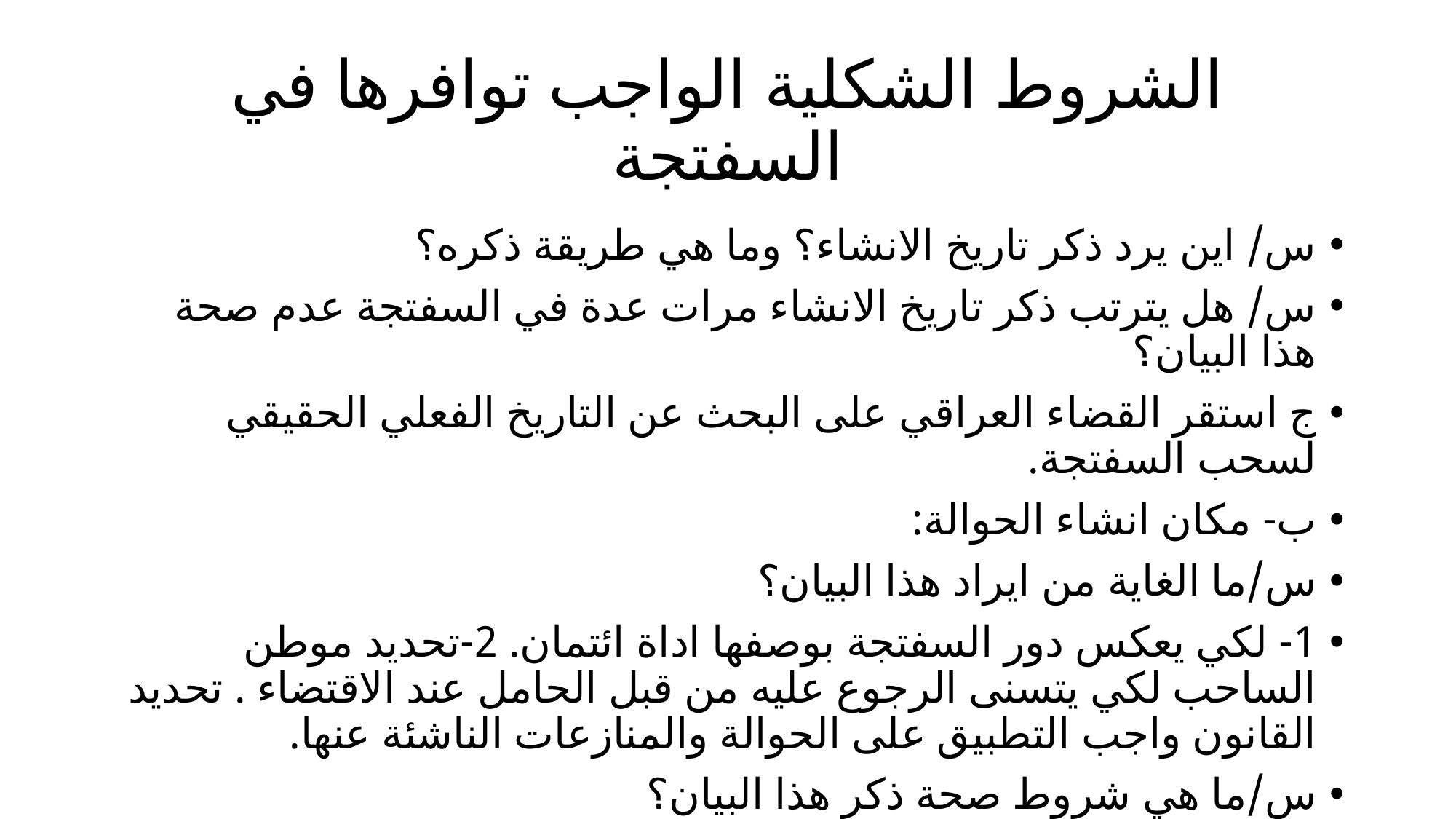

# الشروط الشكلية الواجب توافرها في السفتجة
س/ اين يرد ذكر تاريخ الانشاء؟ وما هي طريقة ذكره؟
س/ هل يترتب ذكر تاريخ الانشاء مرات عدة في السفتجة عدم صحة هذا البيان؟
ج استقر القضاء العراقي على البحث عن التاريخ الفعلي الحقيقي لسحب السفتجة.
ب- مكان انشاء الحوالة:
س/ما الغاية من ايراد هذا البيان؟
1- لكي يعكس دور السفتجة بوصفها اداة ائتمان. 2-تحديد موطن الساحب لكي يتسنى الرجوع عليه من قبل الحامل عند الاقتضاء . تحديد القانون واجب التطبيق على الحوالة والمنازعات الناشئة عنها.
س/ما هي شروط صحة ذكر هذا البيان؟